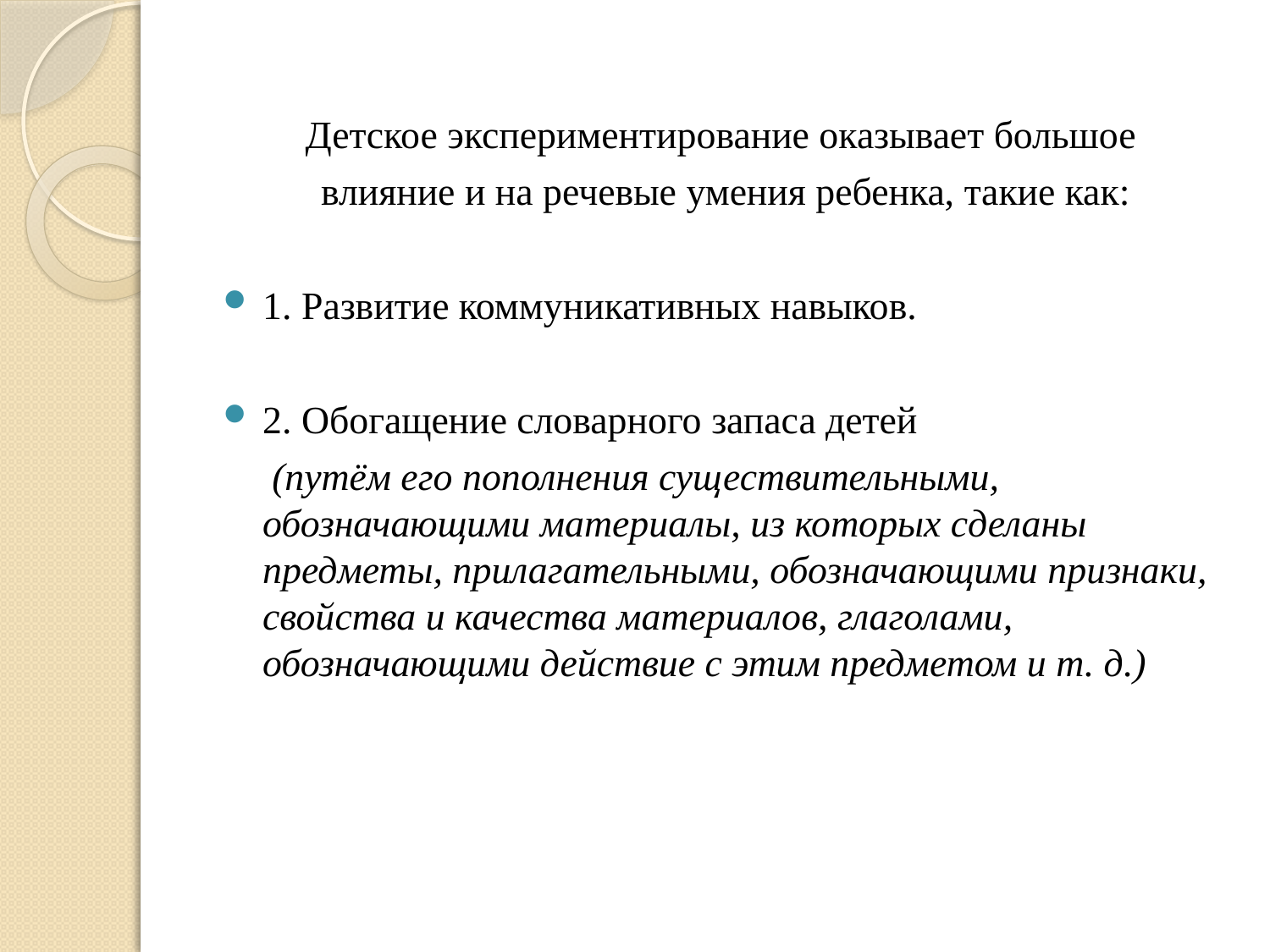

Детское экспериментирование оказывает большое
влияние и на речевые умения ребенка, такие как:

1. Развитие коммуникативных навыков.

2. Обогащение словарного запаса детей
     (путём его пополнения существительными, обозначающими материалы, из которых сделаны предметы, прилагательными, обозначающими признаки, свойства и качества материалов, глаголами, обозначающими действие с этим предметом и т. д.)